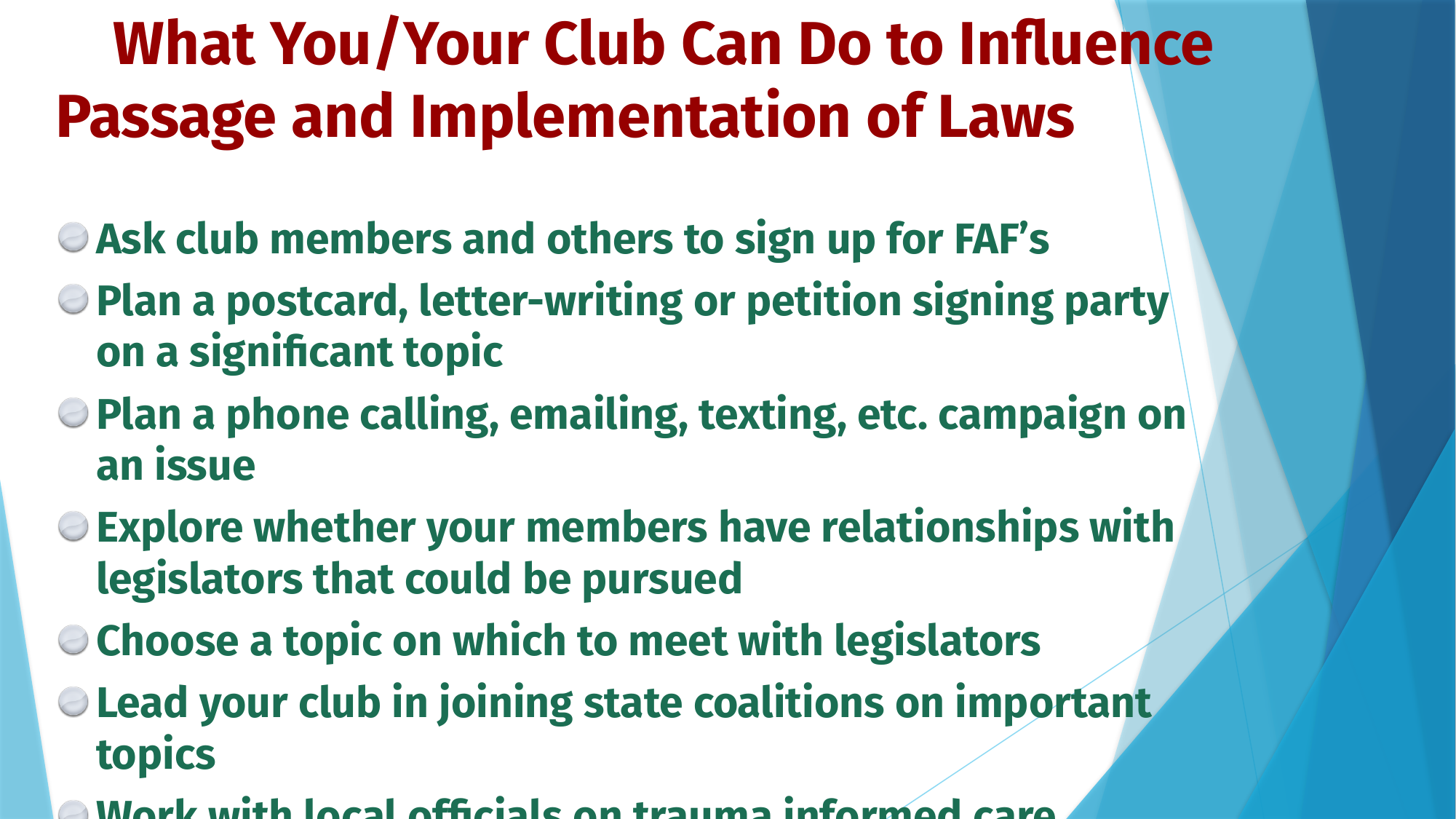

# What You/Your Club Can Do to Influence Passage and Implementation of Laws
Ask club members and others to sign up for FAF’s
Plan a postcard, letter-writing or petition signing party on a significant topic
Plan a phone calling, emailing, texting, etc. campaign on an issue
Explore whether your members have relationships with legislators that could be pursued
Choose a topic on which to meet with legislators
Lead your club in joining state coalitions on important topics
Work with local officials on trauma informed care